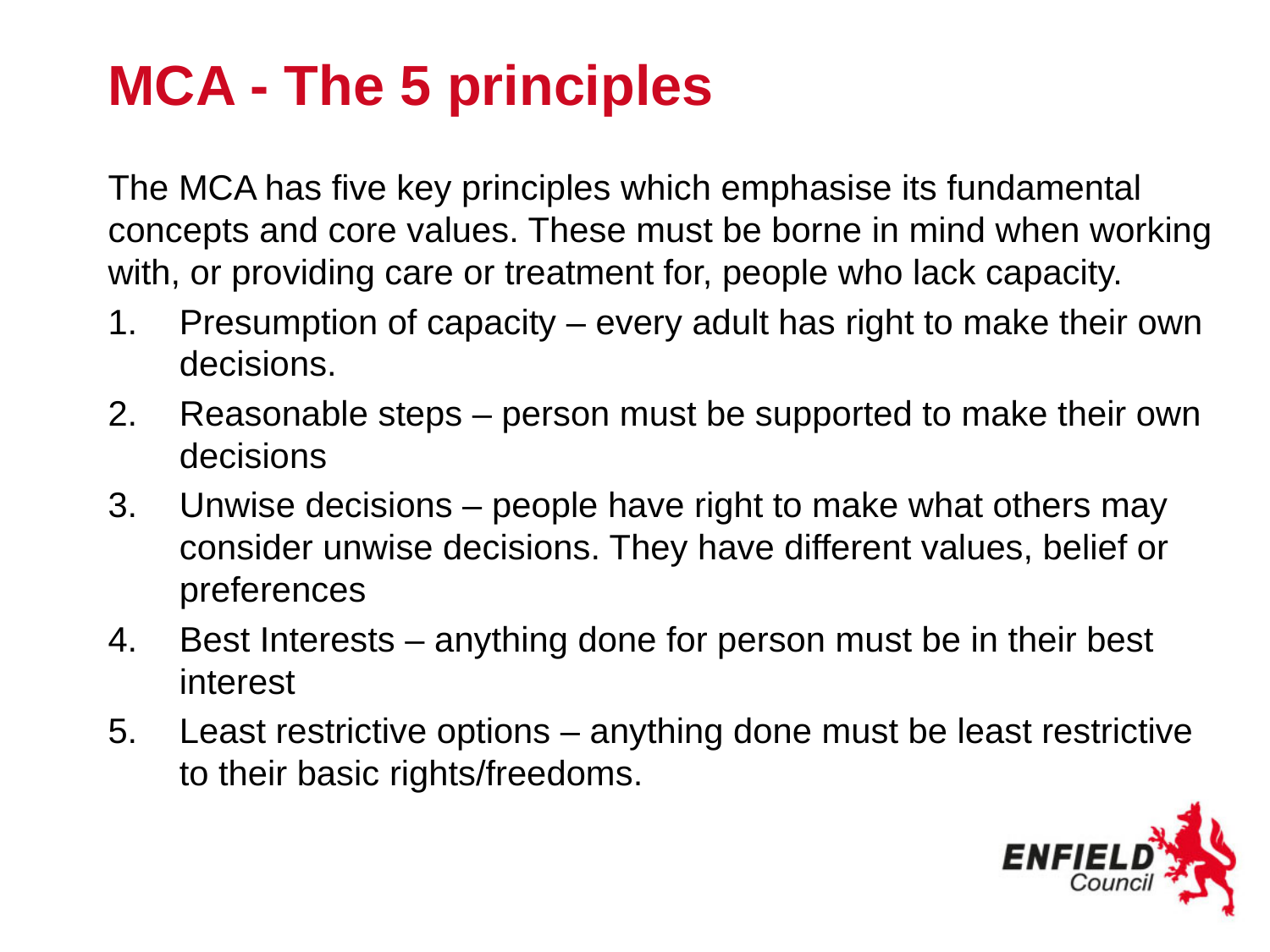

# MCA - The 5 principles
The MCA has five key principles which emphasise its fundamental concepts and core values. These must be borne in mind when working with, or providing care or treatment for, people who lack capacity.
Presumption of capacity – every adult has right to make their own decisions.
Reasonable steps – person must be supported to make their own decisions
Unwise decisions – people have right to make what others may consider unwise decisions. They have different values, belief or preferences
Best Interests – anything done for person must be in their best interest
Least restrictive options – anything done must be least restrictive to their basic rights/freedoms.